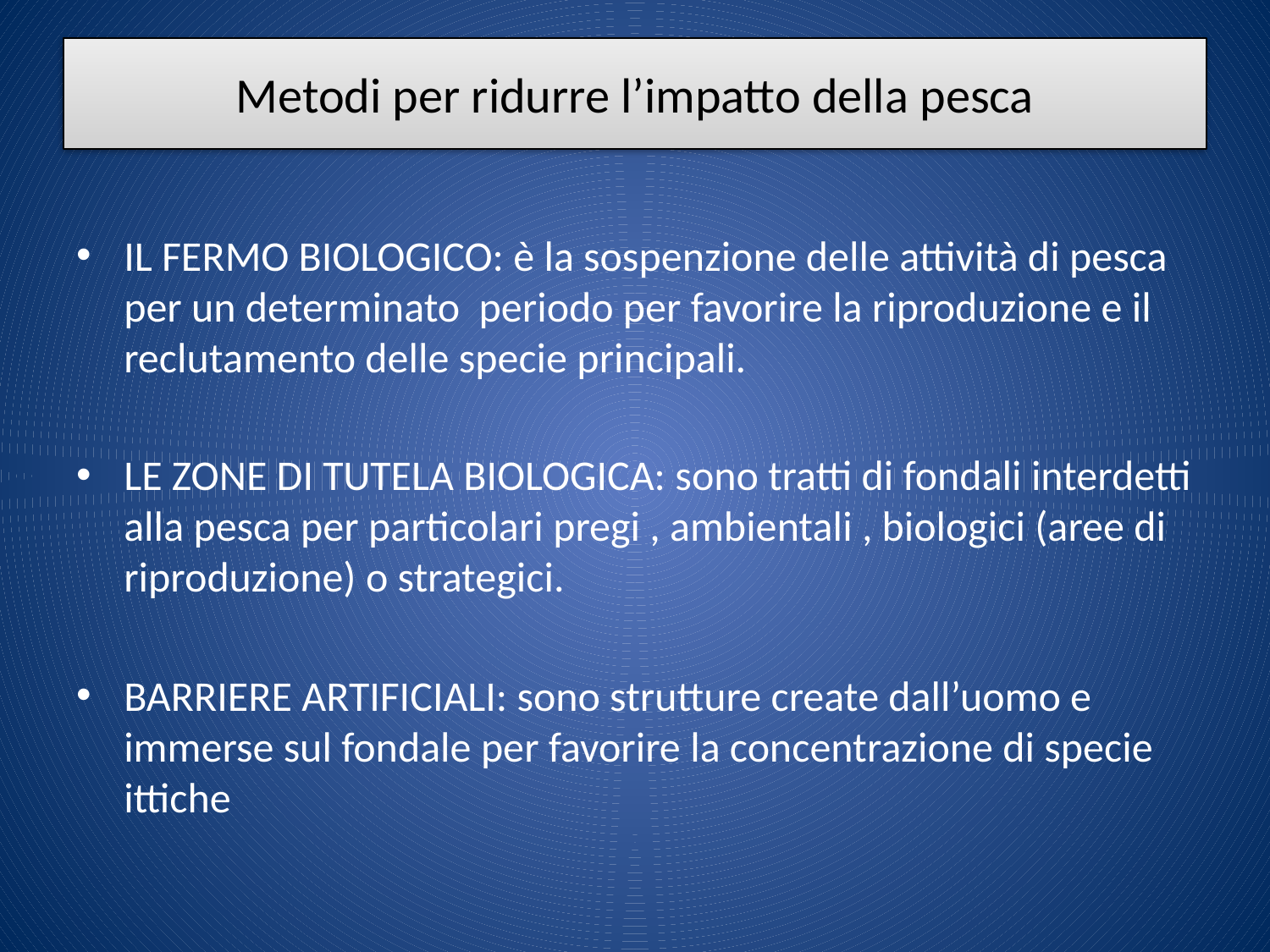

# Metodi per ridurre l’impatto della pesca
IL FERMO BIOLOGICO: è la sospenzione delle attività di pesca per un determinato  periodo per favorire la riproduzione e il reclutamento delle specie principali.

LE ZONE DI TUTELA BIOLOGICA: sono tratti di fondali interdetti alla pesca per particolari pregi , ambientali , biologici (aree di riproduzione) o strategici.

BARRIERE ARTIFICIALI: sono strutture create dall’uomo e immerse sul fondale per favorire la concentrazione di specie ittiche